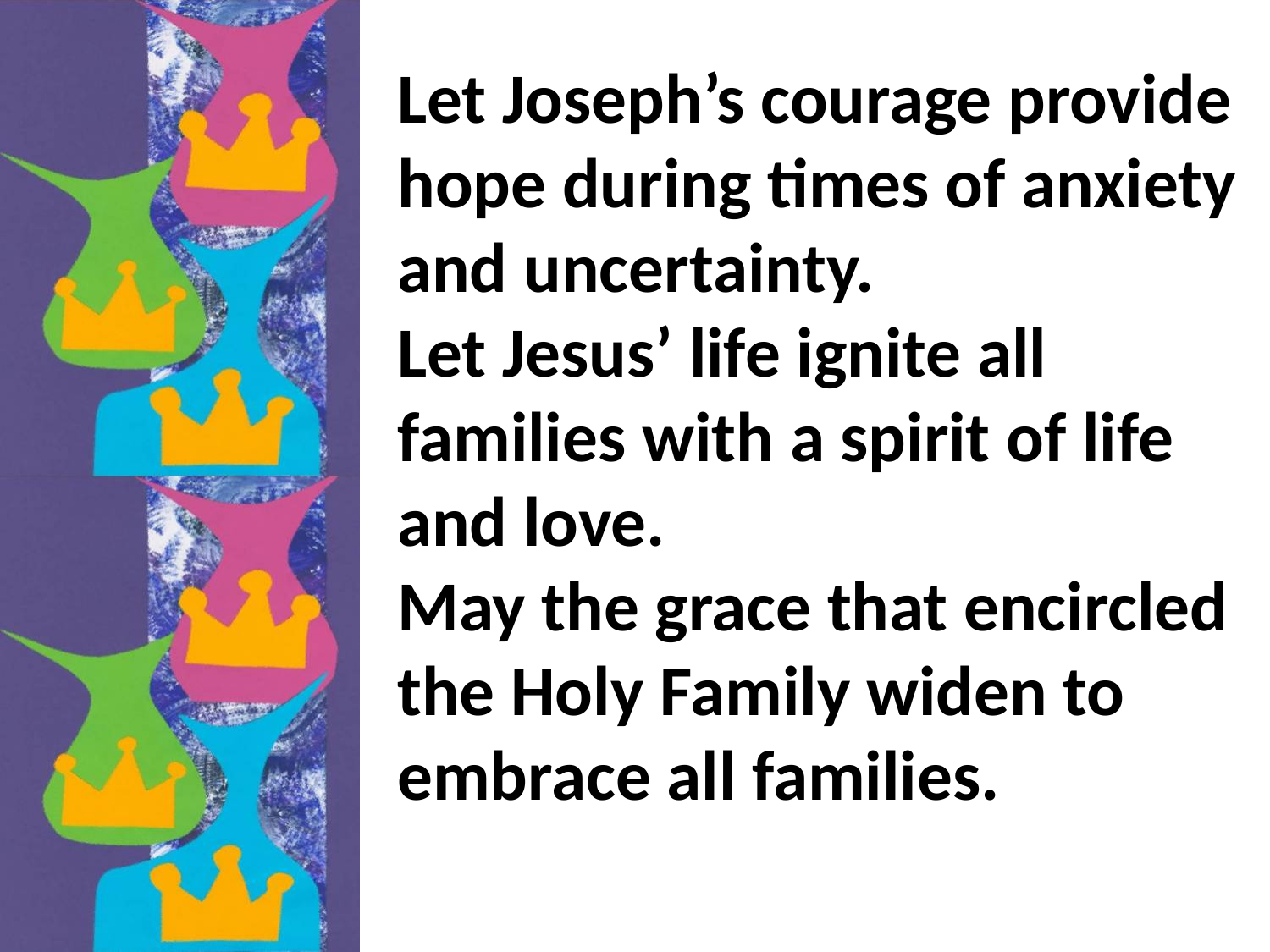

Let Joseph’s courage provide hope during times of anxiety and uncertainty.
Let Jesus’ life ignite all families with a spirit of life and love.
May the grace that encircled the Holy Family widen to embrace all families.